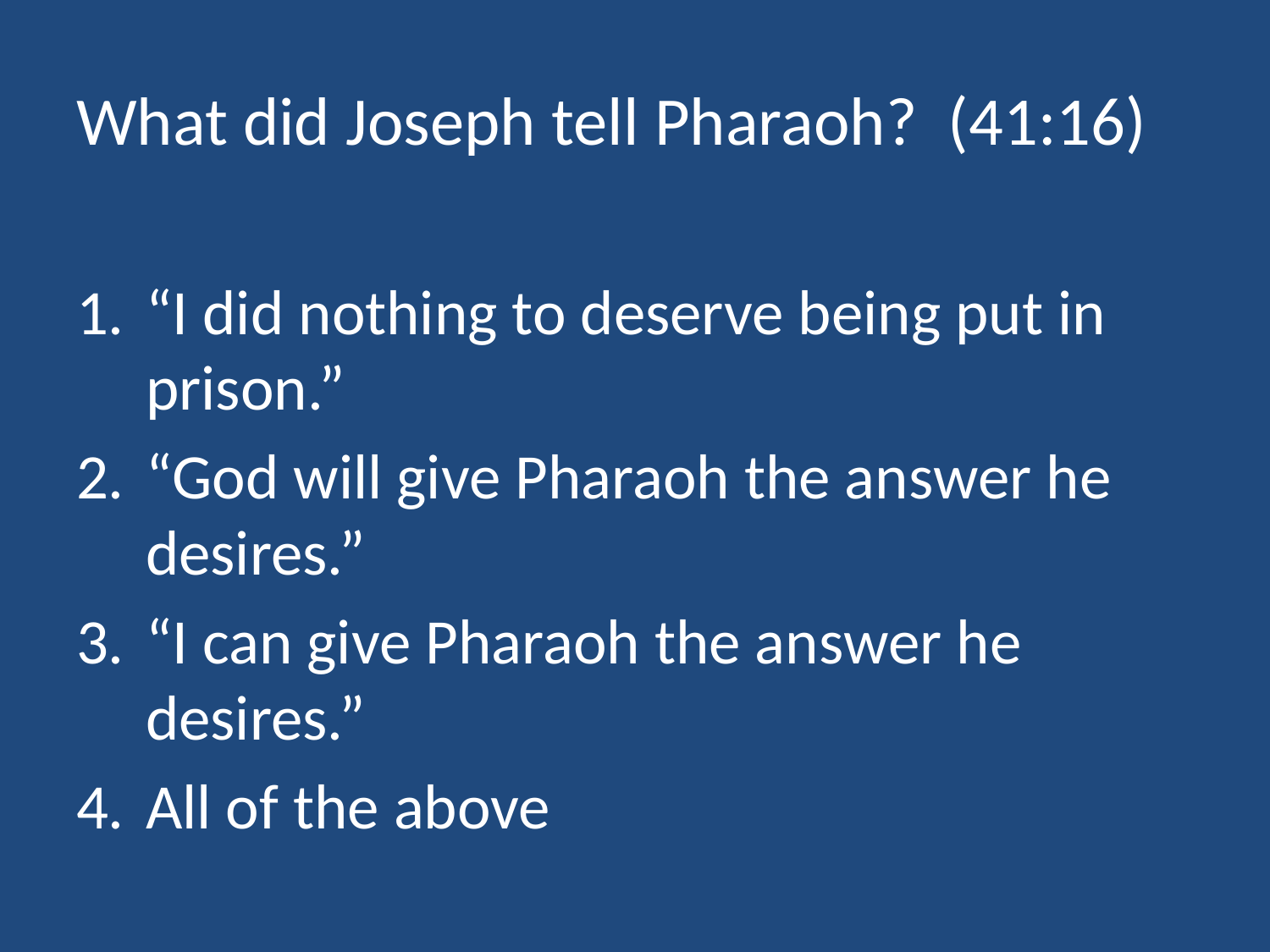

# What did Joseph tell Pharaoh?  (41:16)
“I did nothing to deserve being put in prison.”
“God will give Pharaoh the answer he desires.”
“I can give Pharaoh the answer he desires.”
All of the above